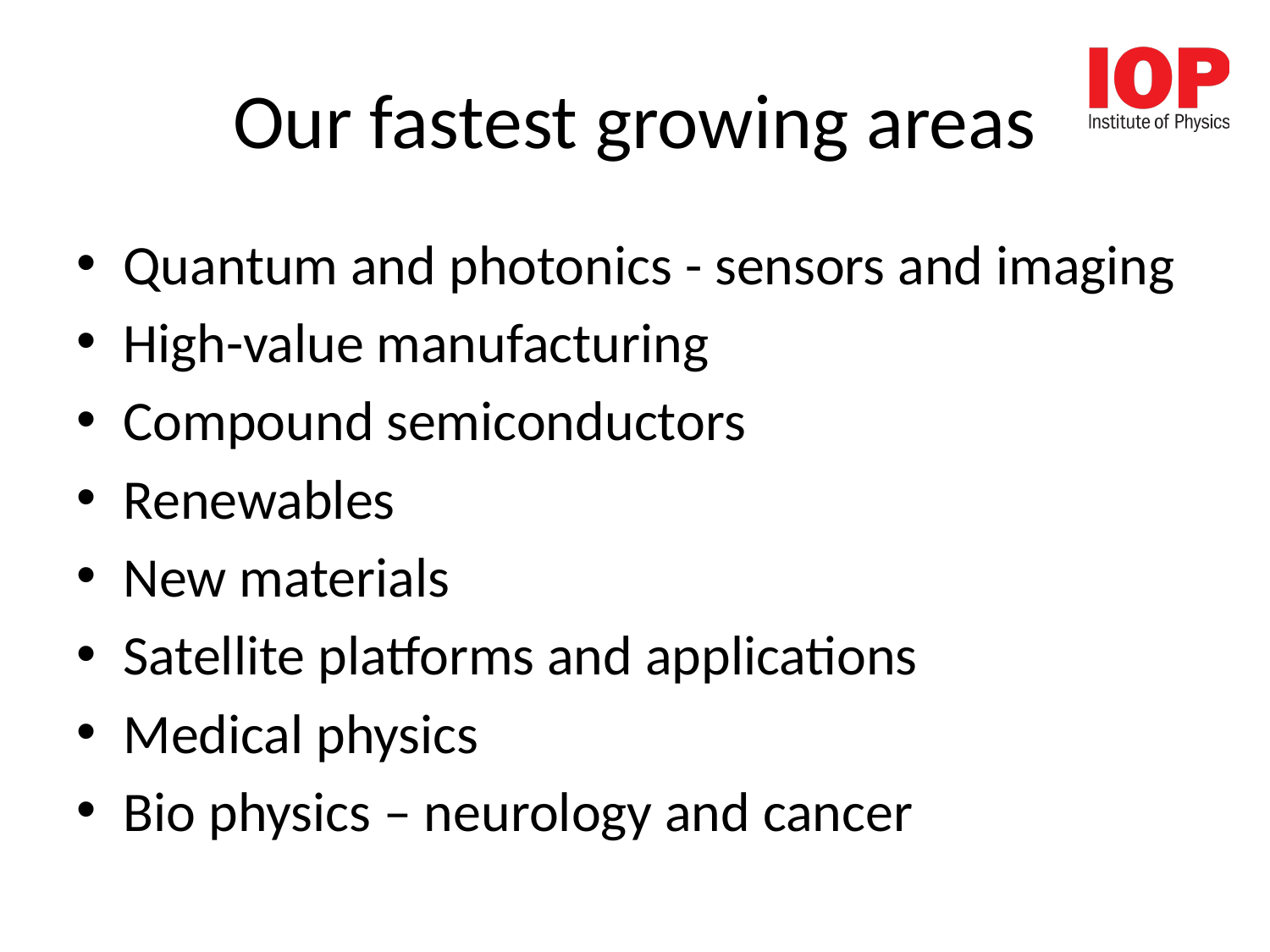

# Our fastest growing areas
Quantum and photonics - sensors and imaging
High-value manufacturing
Compound semiconductors
Renewables
New materials
Satellite platforms and applications
Medical physics
Bio physics – neurology and cancer